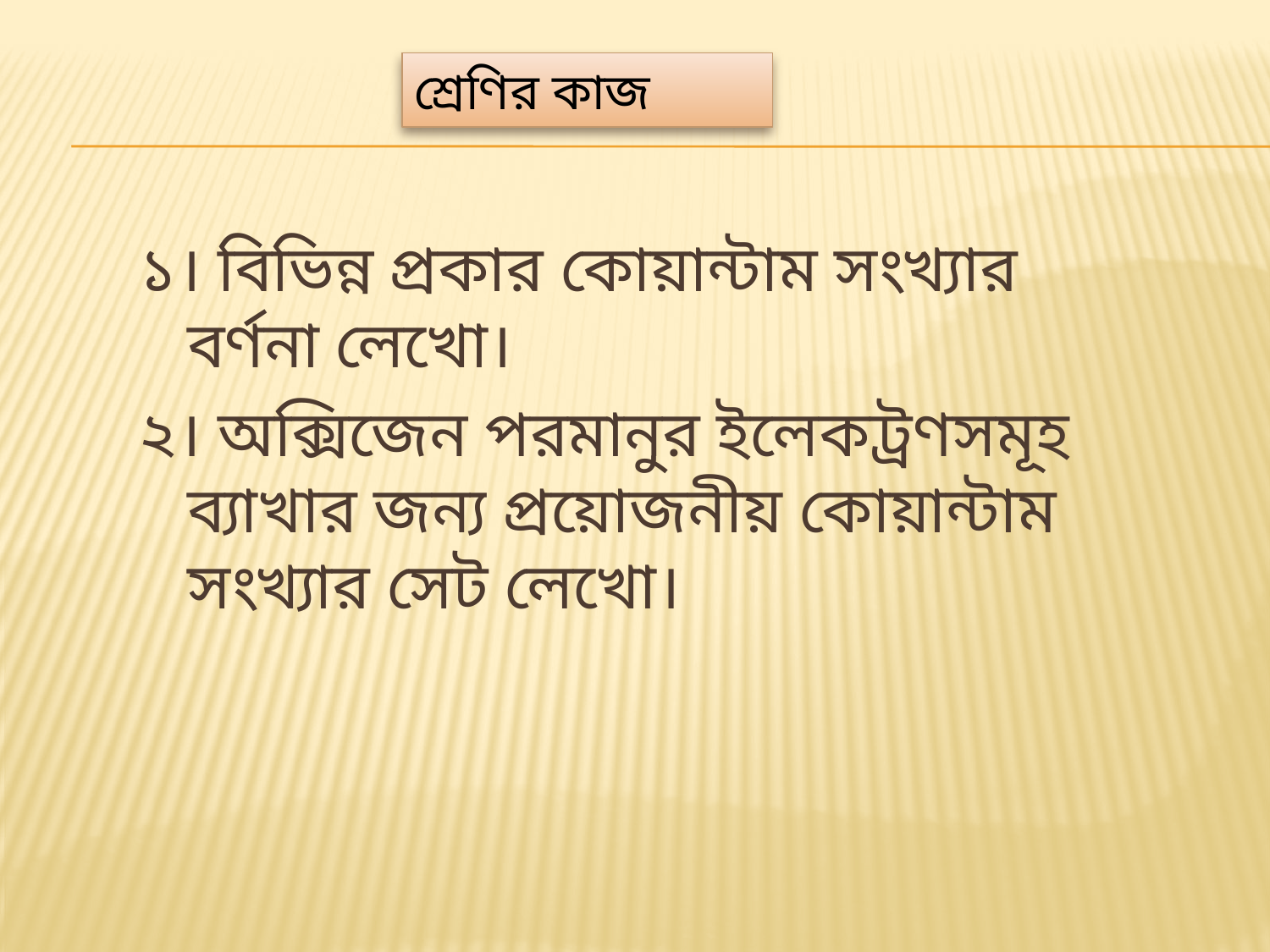

# শ্রেণির কাজ
১। বিভিন্ন প্রকার কোয়ান্টাম সংখ্যার  বর্ণনা লেখো।
২। অক্সিজেন পরমানুর ইলেকট্রণসমূহ ব্যাখার জন্য প্রয়োজনীয় কোয়ান্টাম সংখ্যার সেট লেখো।